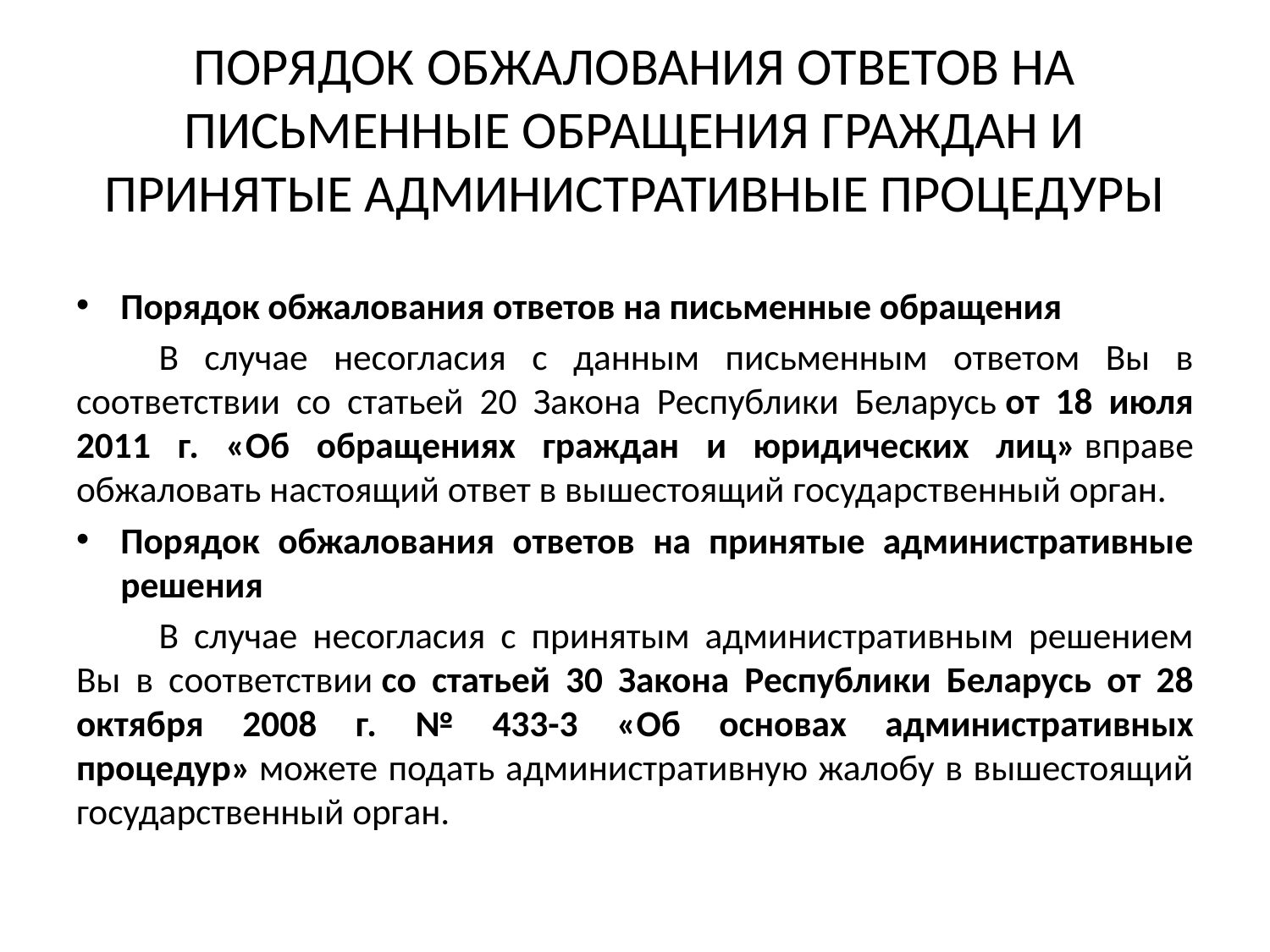

# ПОРЯДОК ОБЖАЛОВАНИЯ ОТВЕТОВ НА ПИСЬМЕННЫЕ ОБРАЩЕНИЯ ГРАЖДАН И ПРИНЯТЫЕ АДМИНИСТРАТИВНЫЕ ПРОЦЕДУРЫ
Порядок обжалования ответов на письменные обращения
	В случае несогласия с данным письменным ответом Вы в соответствии со статьей 20 Закона Республики Беларусь от 18 июля 2011 г. «Об обращениях граждан и юридических лиц» вправе обжаловать настоящий ответ в вышестоящий государственный орган.
Порядок обжалования ответов на принятые административные решения
	В случае несогласия с принятым административным решением Вы в соответствии со статьей 30 Закона Республики Беларусь от 28 октября 2008 г. № 433-3 «Об основах административных процедур» можете подать административную жалобу в вышестоящий государственный орган.